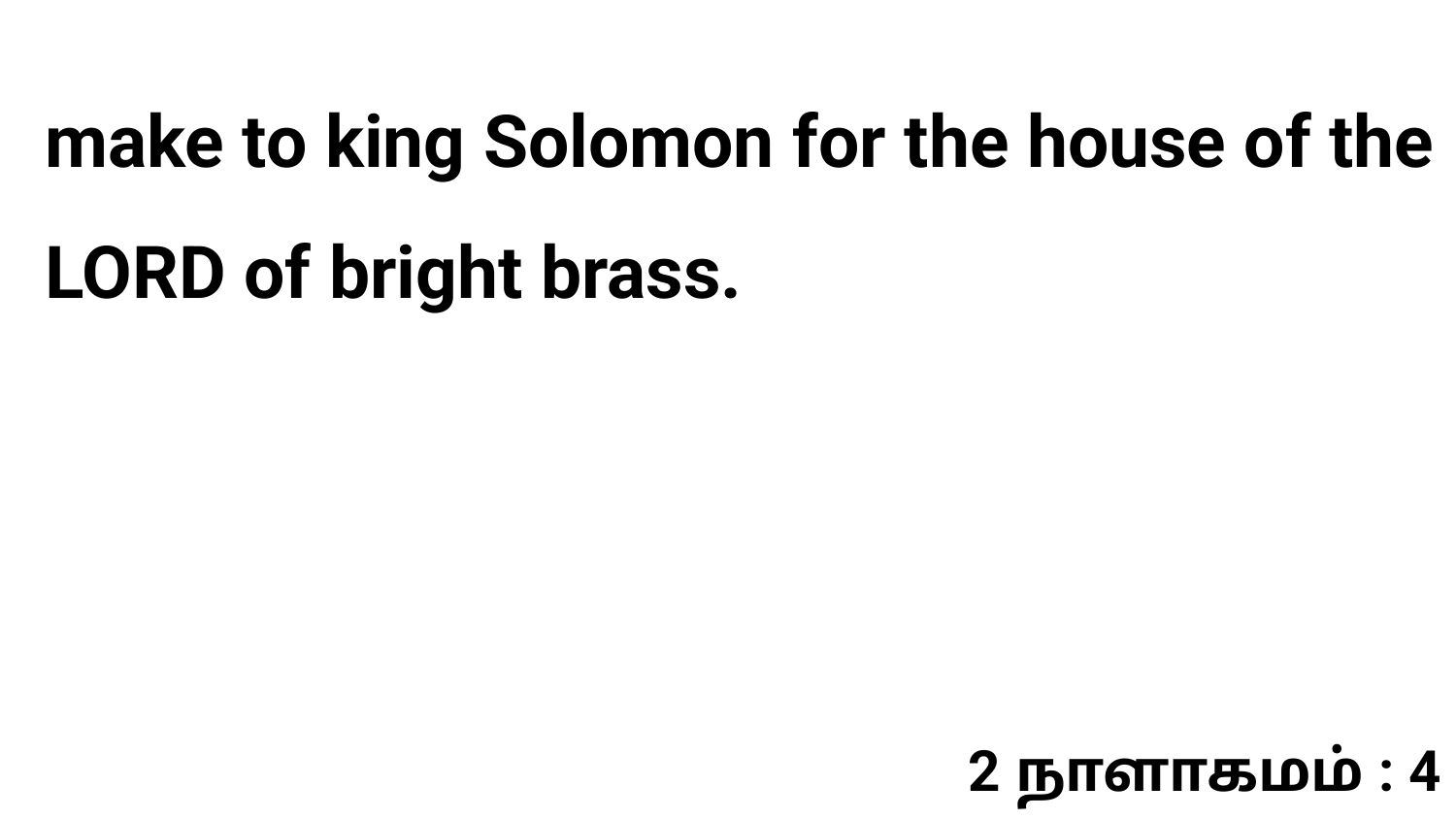

make to king Solomon for the house of the LORD of bright brass.
2 நாளாகமம் : 4